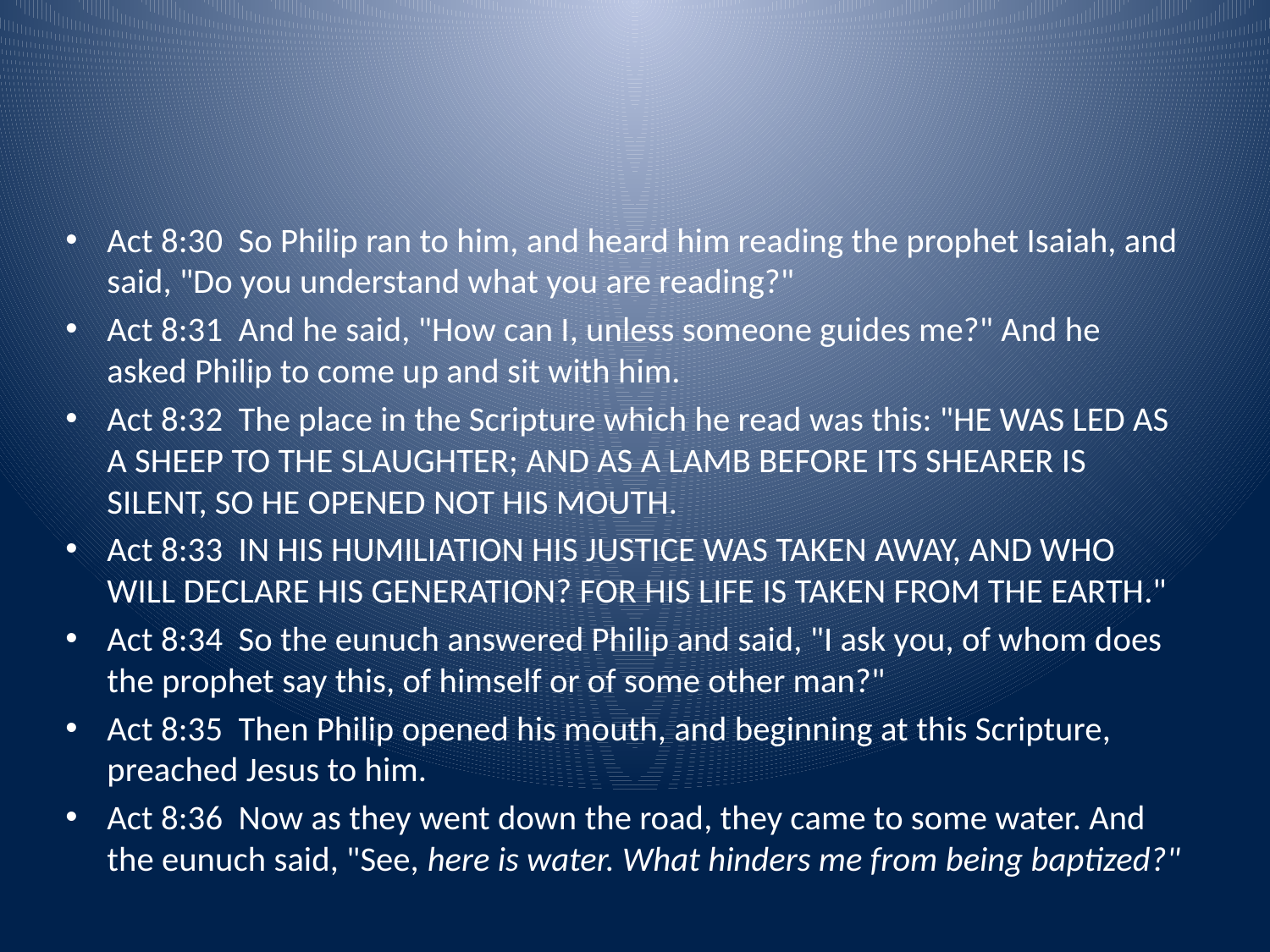

#
Act 8:30  So Philip ran to him, and heard him reading the prophet Isaiah, and said, "Do you understand what you are reading?"
Act 8:31  And he said, "How can I, unless someone guides me?" And he asked Philip to come up and sit with him.
Act 8:32  The place in the Scripture which he read was this: "HE WAS LED AS A SHEEP TO THE SLAUGHTER; AND AS A LAMB BEFORE ITS SHEARER IS SILENT, SO HE OPENED NOT HIS MOUTH.
Act 8:33  IN HIS HUMILIATION HIS JUSTICE WAS TAKEN AWAY, AND WHO WILL DECLARE HIS GENERATION? FOR HIS LIFE IS TAKEN FROM THE EARTH."
Act 8:34  So the eunuch answered Philip and said, "I ask you, of whom does the prophet say this, of himself or of some other man?"
Act 8:35  Then Philip opened his mouth, and beginning at this Scripture, preached Jesus to him.
Act 8:36  Now as they went down the road, they came to some water. And the eunuch said, "See, here is water. What hinders me from being baptized?"